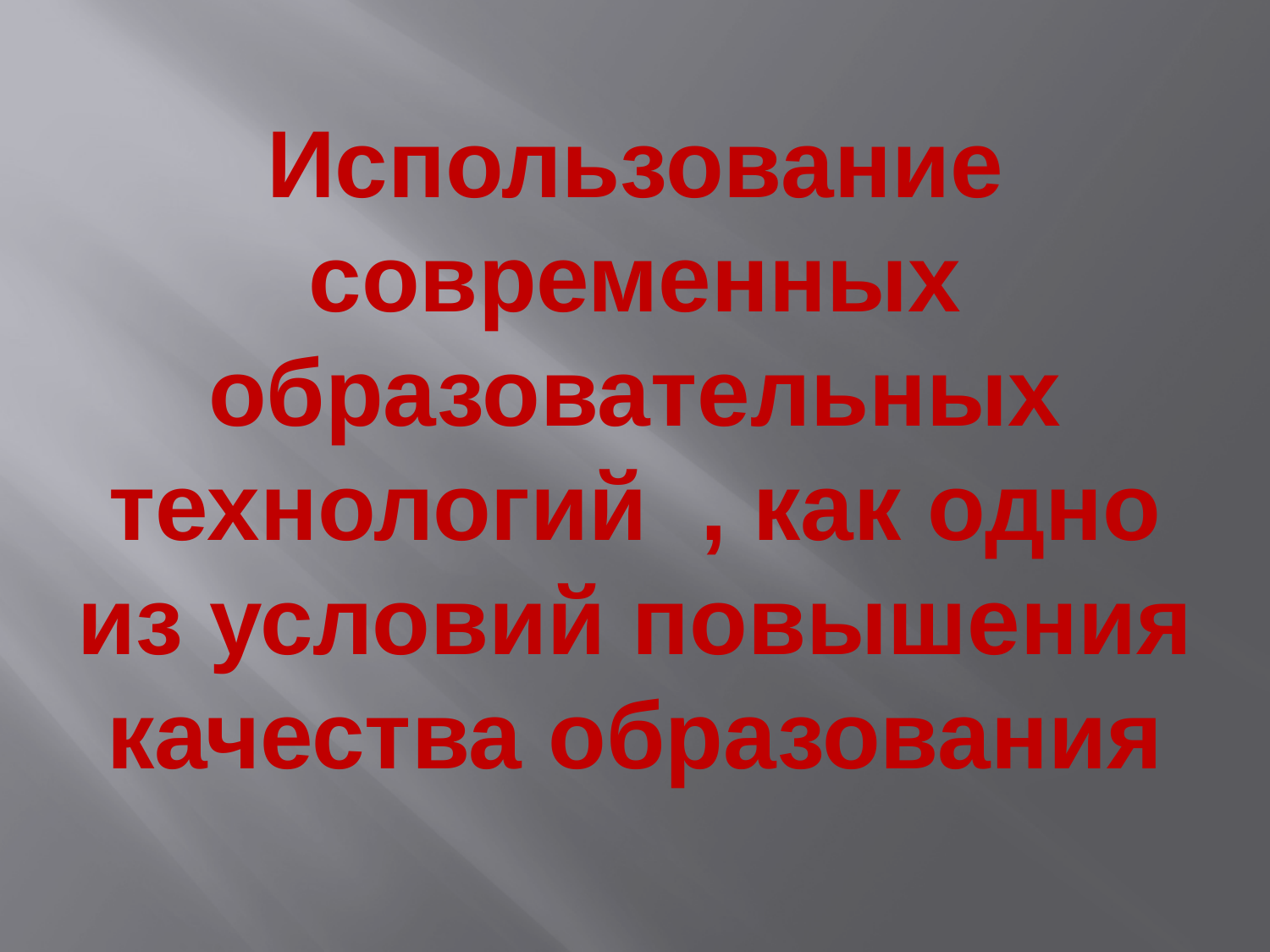

Использование современных образовательных технологий  , как одно из условий повышения качества образования
#